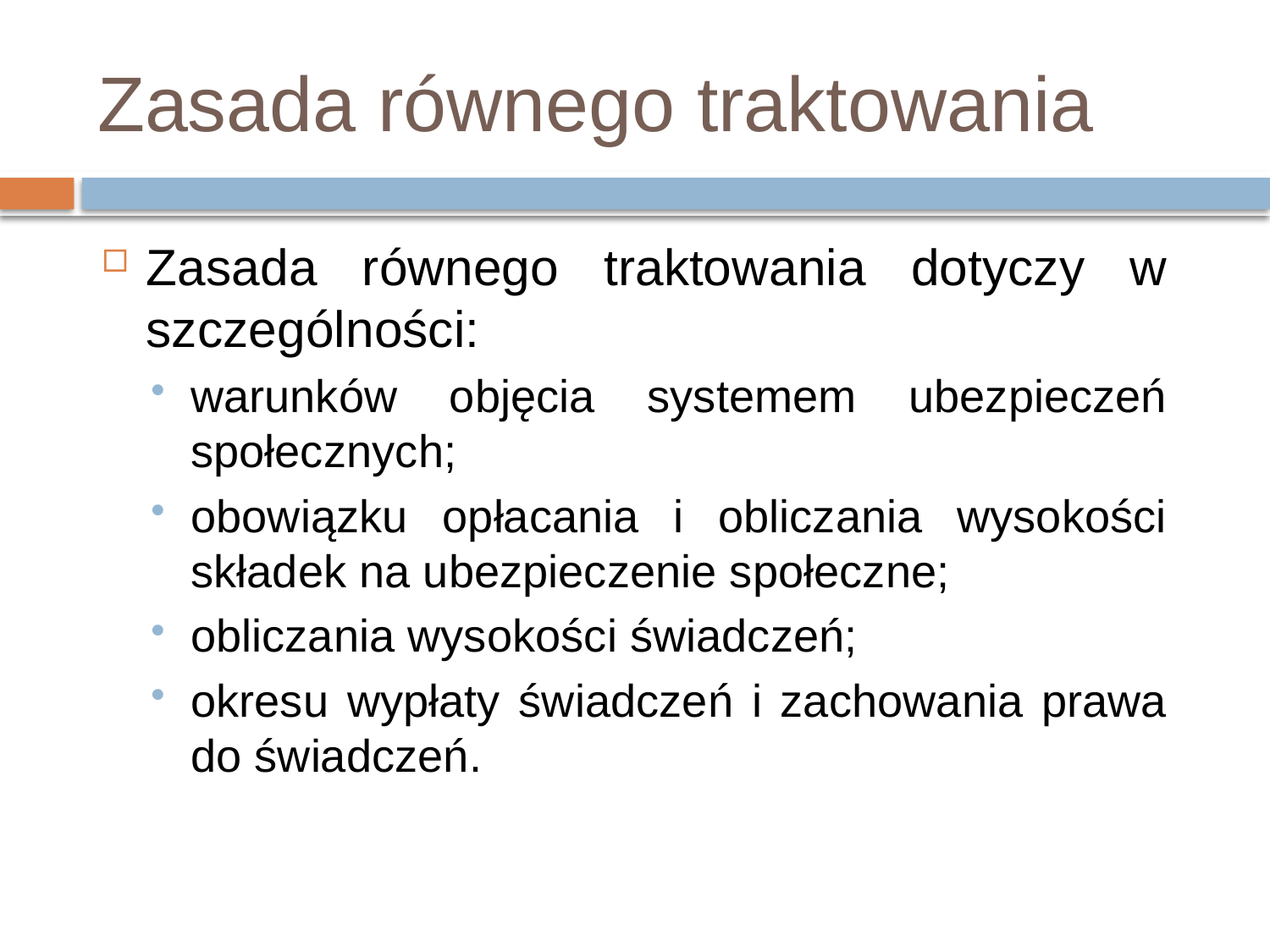

# Zasada równego traktowania
Zasada równego traktowania dotyczy w szczególności:
warunków objęcia systemem ubezpieczeń społecznych;
obowiązku opłacania i obliczania wysokości składek na ubezpieczenie społeczne;
obliczania wysokości świadczeń;
okresu wypłaty świadczeń i zachowania prawa do świadczeń.